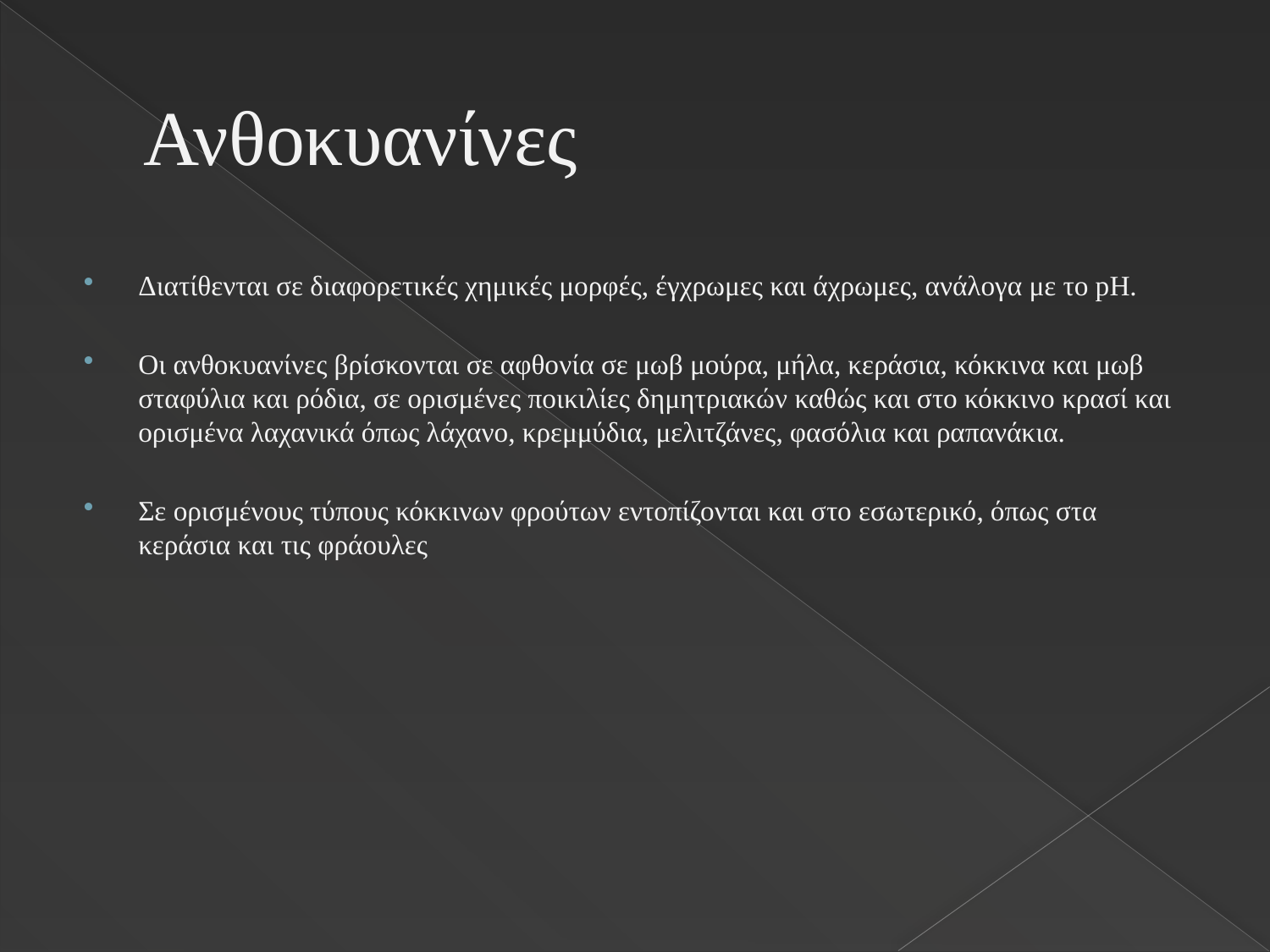

# Ανθοκυανίνες
Διατίθενται σε διαφορετικές χημικές μορφές, έγχρωμες και άχρωμες, ανάλογα με το pH.

Οι ανθοκυανίνες βρίσκονται σε αφθονία σε μωβ μούρα, μήλα, κεράσια, κόκκινα και μωβ σταφύλια και ρόδια, σε ορισμένες ποικιλίες δημητριακών καθώς και στο κόκκινο κρασί και ορισμένα λαχανικά όπως λάχανο, κρεμμύδια, μελιτζάνες, φασόλια και ραπανάκια.

Σε ορισμένους τύπους κόκκινων φρούτων εντοπίζονται και στο εσωτερικό, όπως στα κεράσια και τις φράουλες